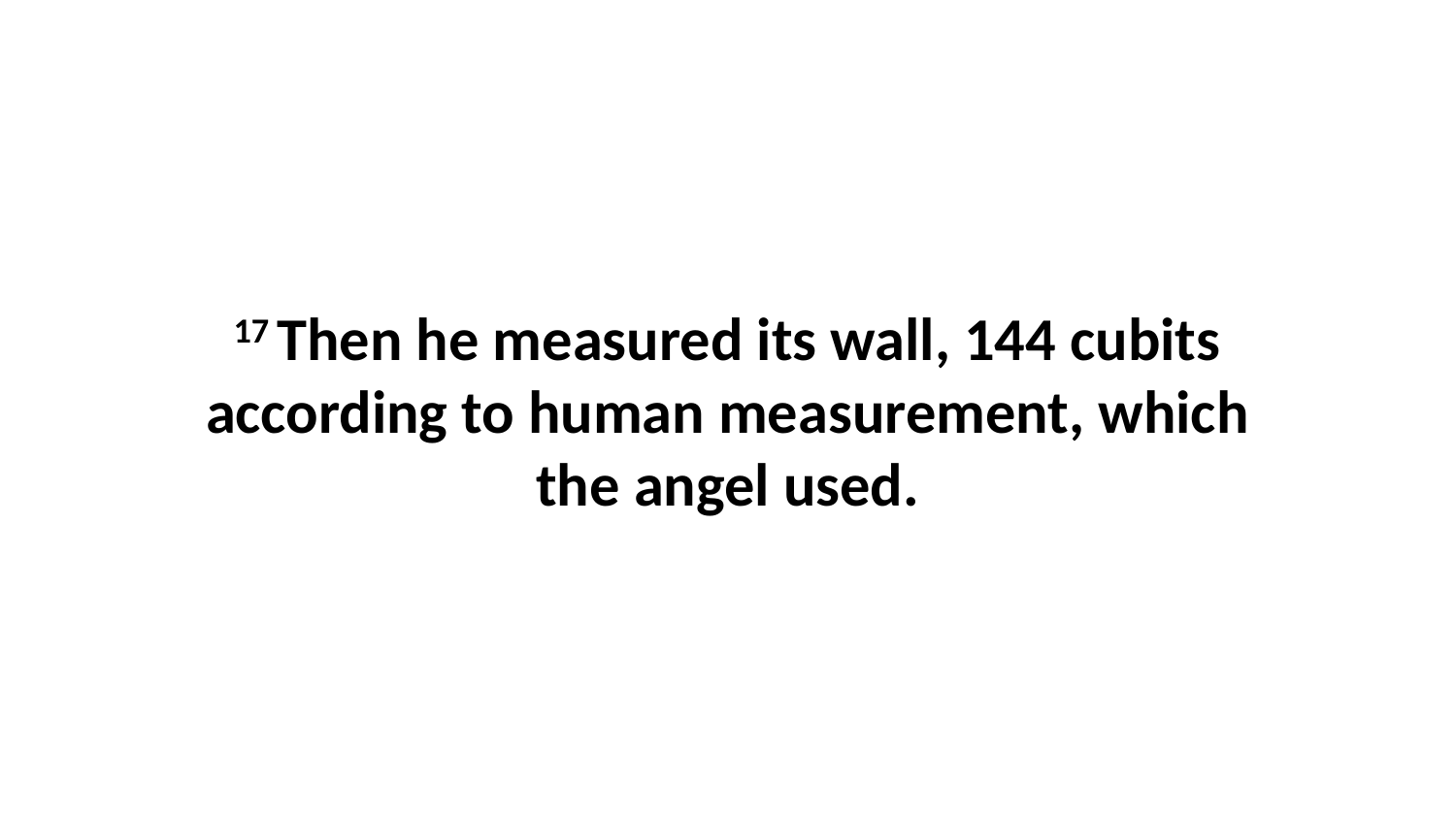

17 Then he measured its wall, 144 cubits according to human measurement, which the angel used.